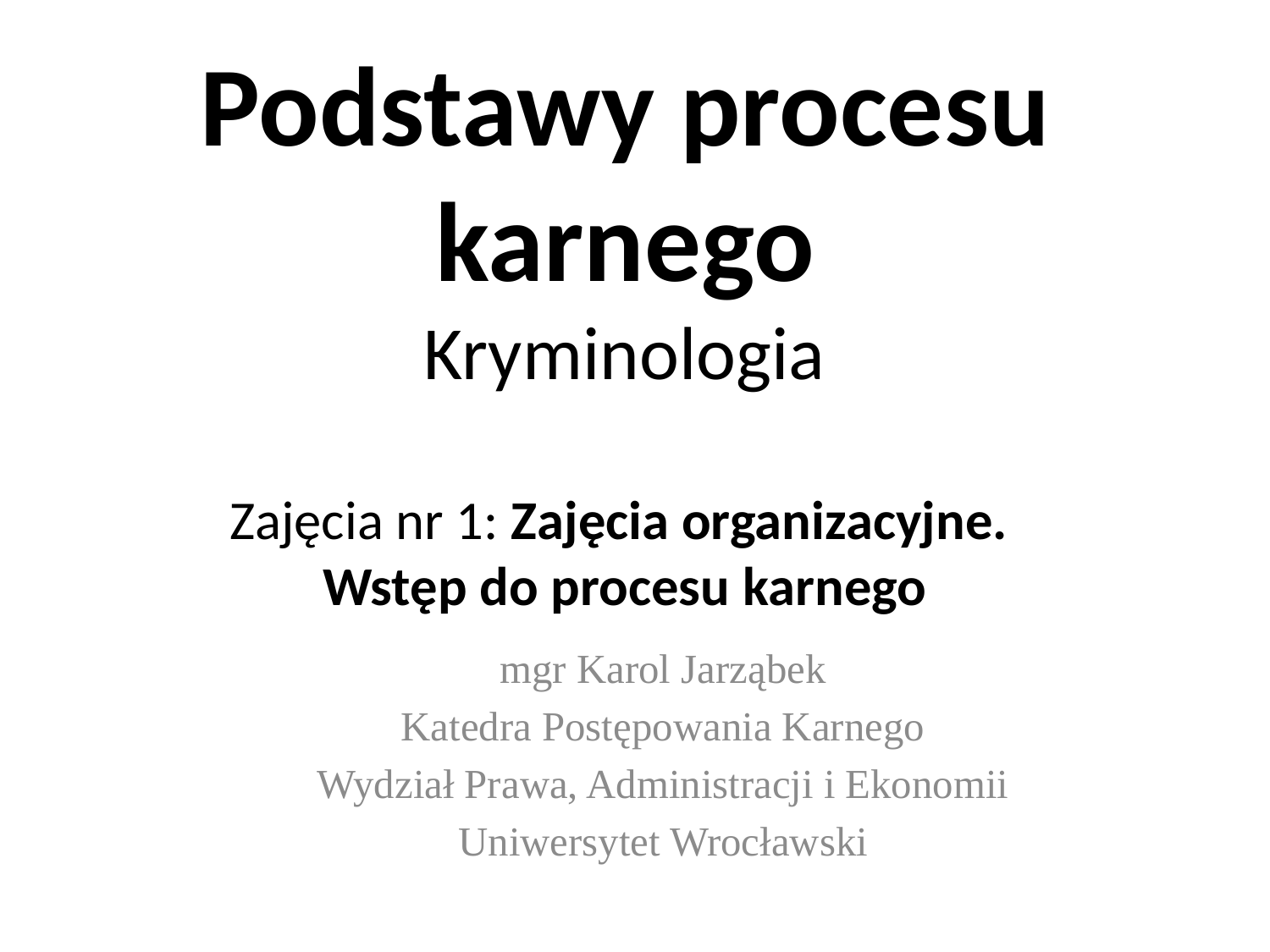

# Podstawy procesu karnego Kryminologia Zajęcia nr 1: Zajęcia organizacyjne. Wstęp do procesu karnego
mgr Karol Jarząbek
Katedra Postępowania Karnego
Wydział Prawa, Administracji i Ekonomii
Uniwersytet Wrocławski